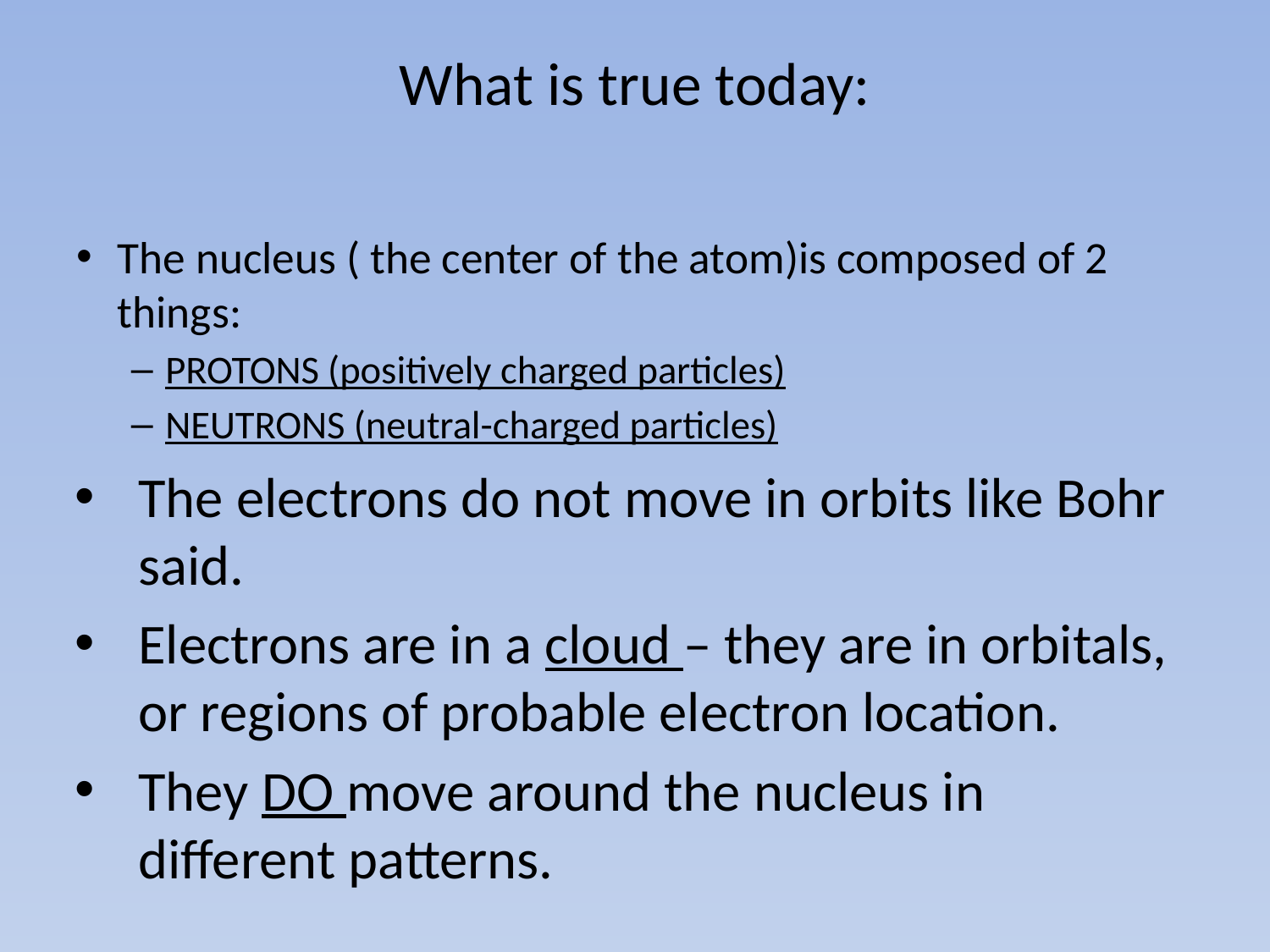

# What is true today:
The nucleus ( the center of the atom)is composed of 2 things:
PROTONS (positively charged particles)
NEUTRONS (neutral-charged particles)
The electrons do not move in orbits like Bohr said.
Electrons are in a cloud – they are in orbitals, or regions of probable electron location.
They DO move around the nucleus in different patterns.